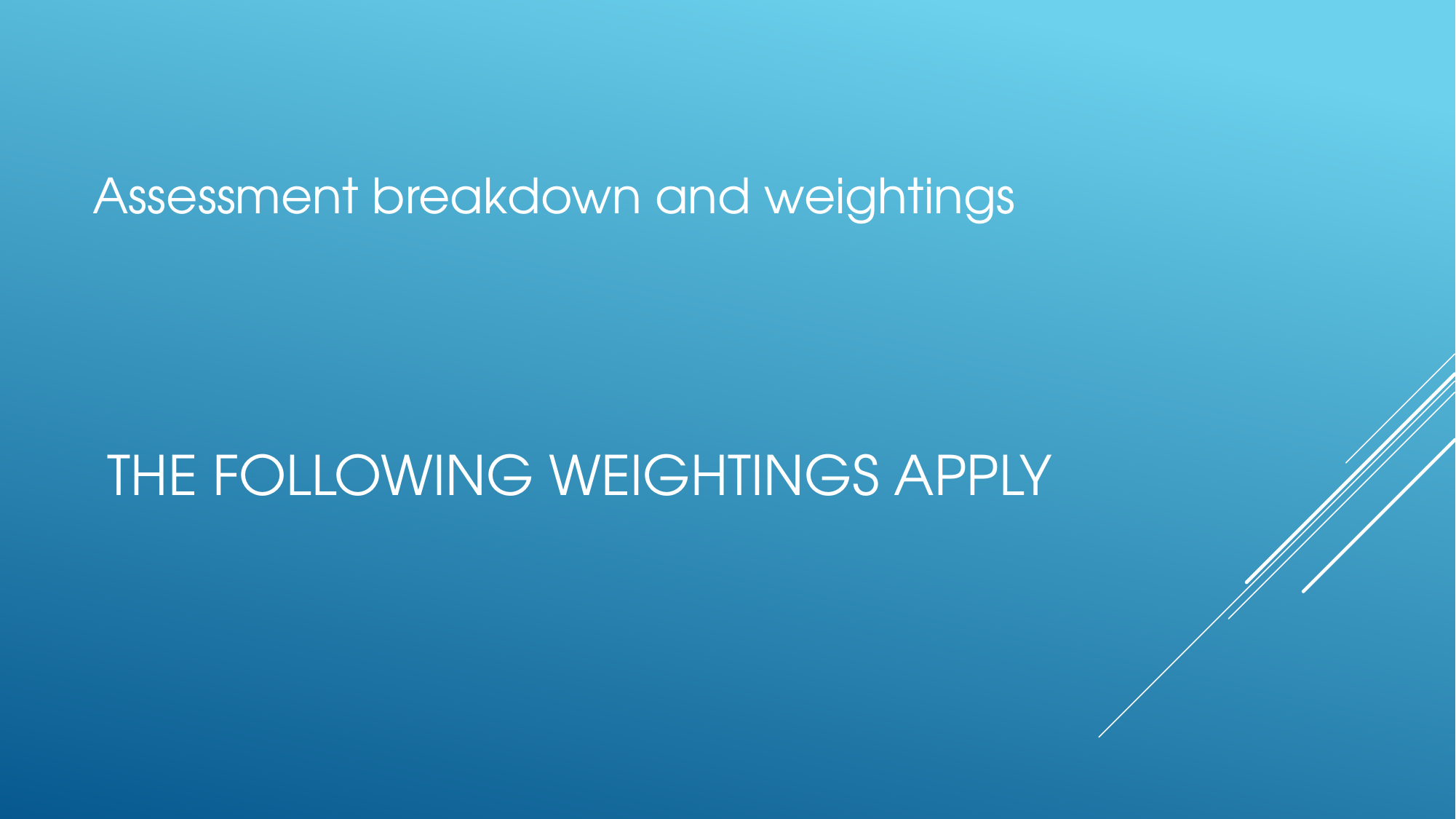

Assessment breakdown and weightings
# the following weightings apply